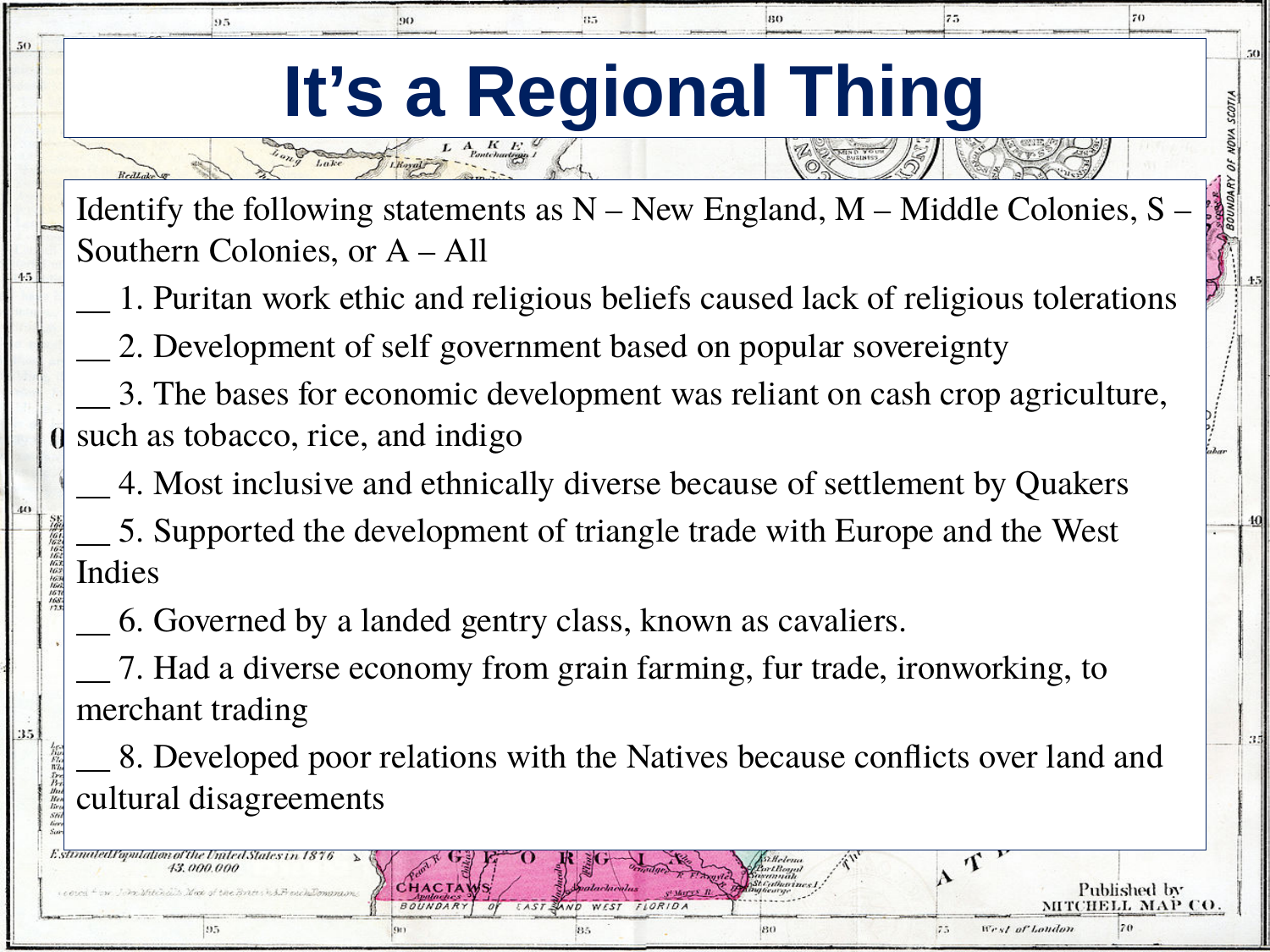

# It’s a Regional Thing
Identify the following statements as N – New England, M – Middle Colonies, S – Southern Colonies, or A – All
__ 1. Puritan work ethic and religious beliefs caused lack of religious tolerations
__ 2. Development of self government based on popular sovereignty
__ 3. The bases for economic development was reliant on cash crop agriculture, such as tobacco, rice, and indigo
__ 4. Most inclusive and ethnically diverse because of settlement by Quakers
__ 5. Supported the development of triangle trade with Europe and the West Indies
__ 6. Governed by a landed gentry class, known as cavaliers.
__ 7. Had a diverse economy from grain farming, fur trade, ironworking, to merchant trading
__ 8. Developed poor relations with the Natives because conflicts over land and cultural disagreements